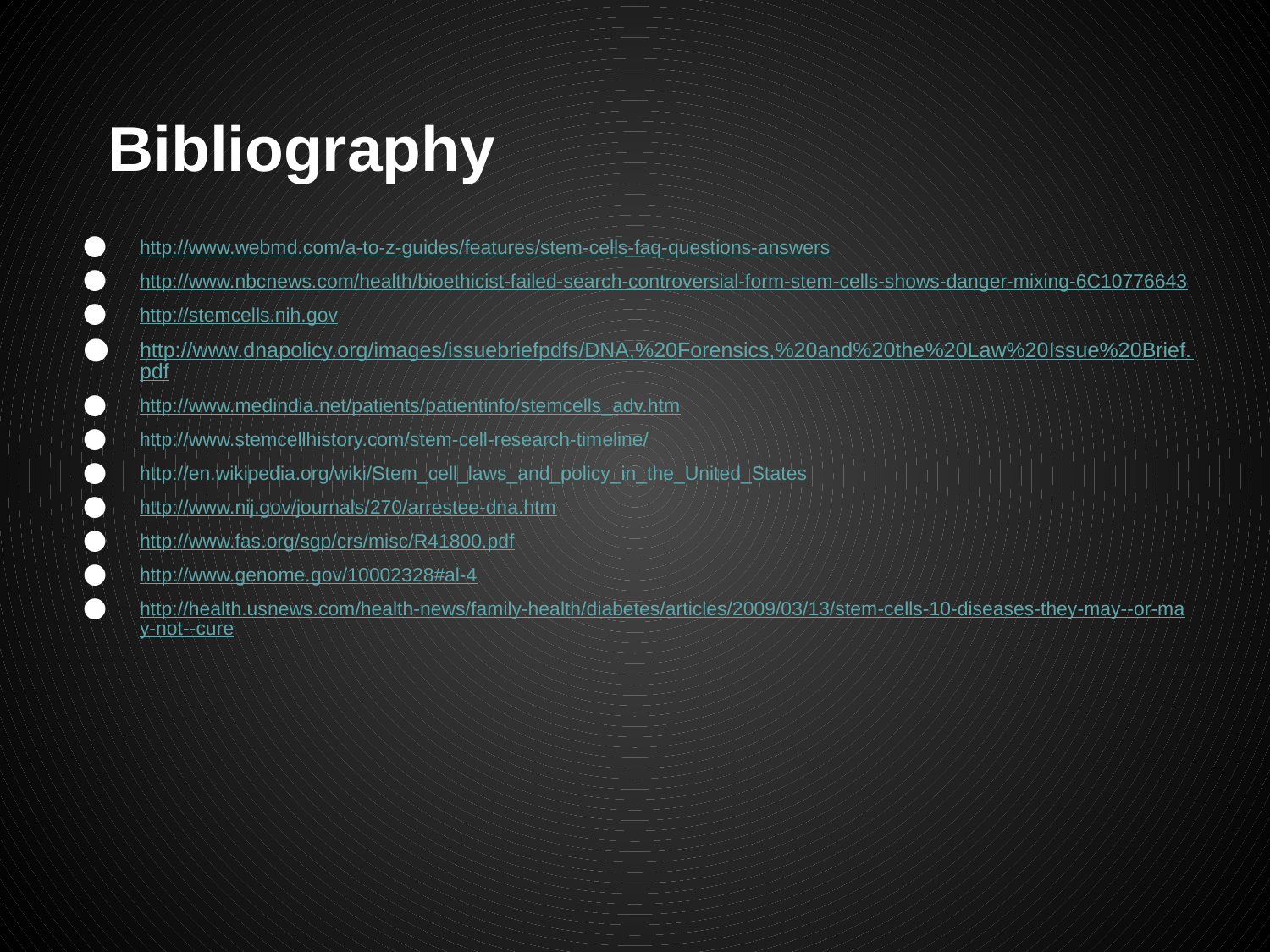

# Bibliography
http://www.webmd.com/a-to-z-guides/features/stem-cells-faq-questions-answers
http://www.nbcnews.com/health/bioethicist-failed-search-controversial-form-stem-cells-shows-danger-mixing-6C10776643
http://stemcells.nih.gov
http://www.dnapolicy.org/images/issuebriefpdfs/DNA,%20Forensics,%20and%20the%20Law%20Issue%20Brief.pdf
http://www.medindia.net/patients/patientinfo/stemcells_adv.htm
http://www.stemcellhistory.com/stem-cell-research-timeline/
http://en.wikipedia.org/wiki/Stem_cell_laws_and_policy_in_the_United_States
http://www.nij.gov/journals/270/arrestee-dna.htm
http://www.fas.org/sgp/crs/misc/R41800.pdf
http://www.genome.gov/10002328#al-4
http://health.usnews.com/health-news/family-health/diabetes/articles/2009/03/13/stem-cells-10-diseases-they-may--or-may-not--cure